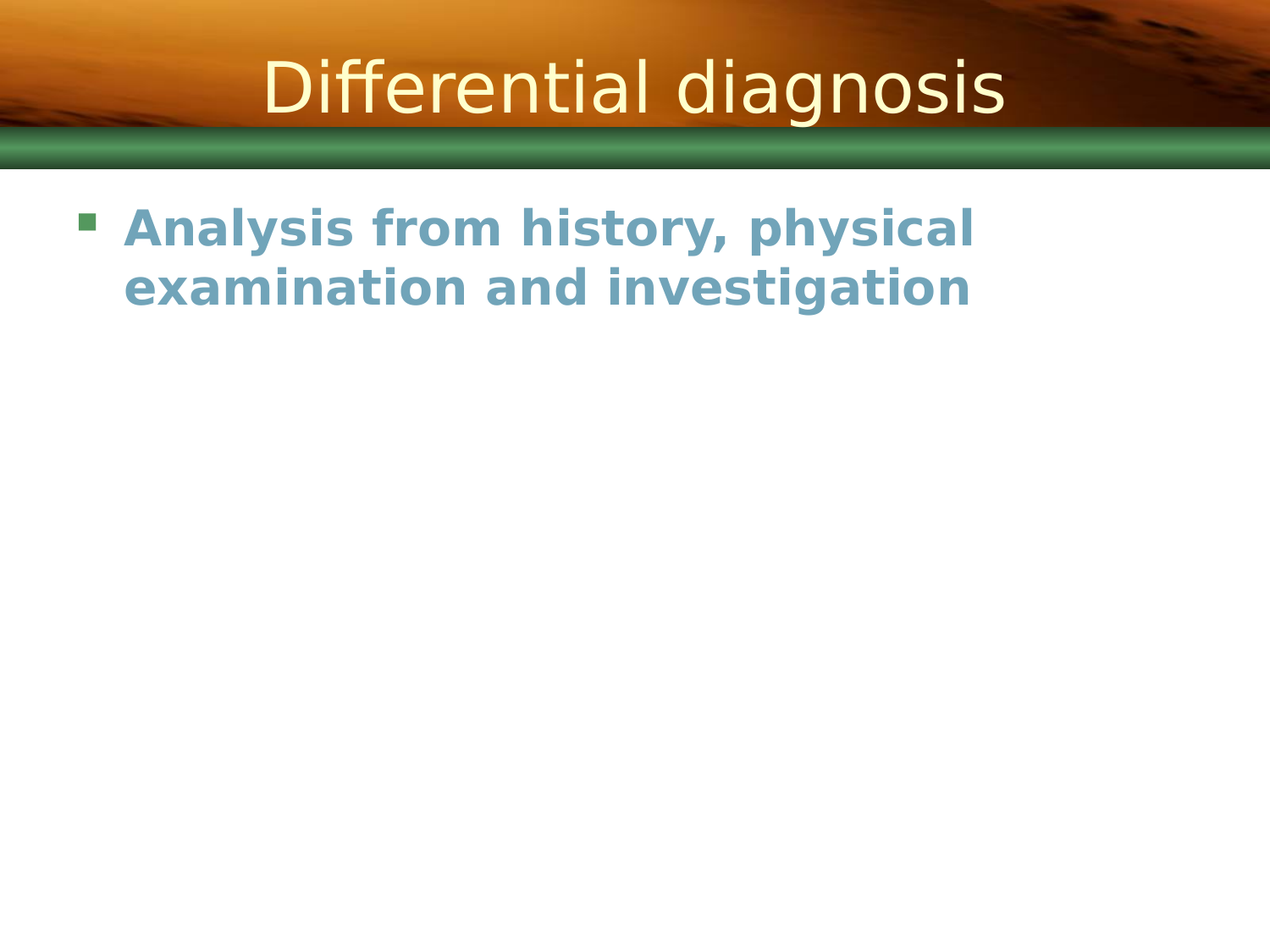

# Differential diagnosis
Analysis from history, physical examination and investigation